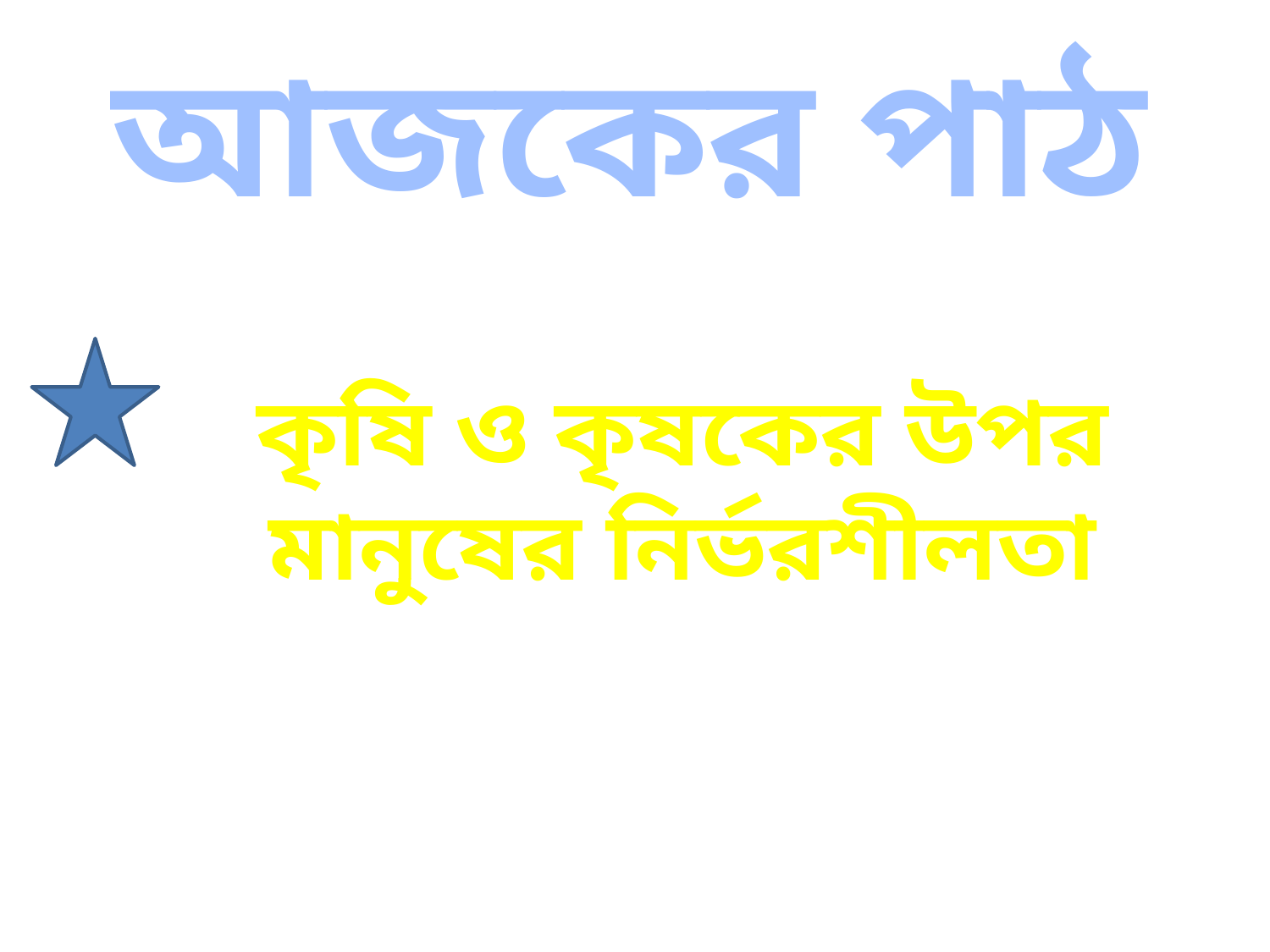

আজকের পাঠ

কৃষি ও কৃষকের উপর মানুষের নির্ভরশীলতা